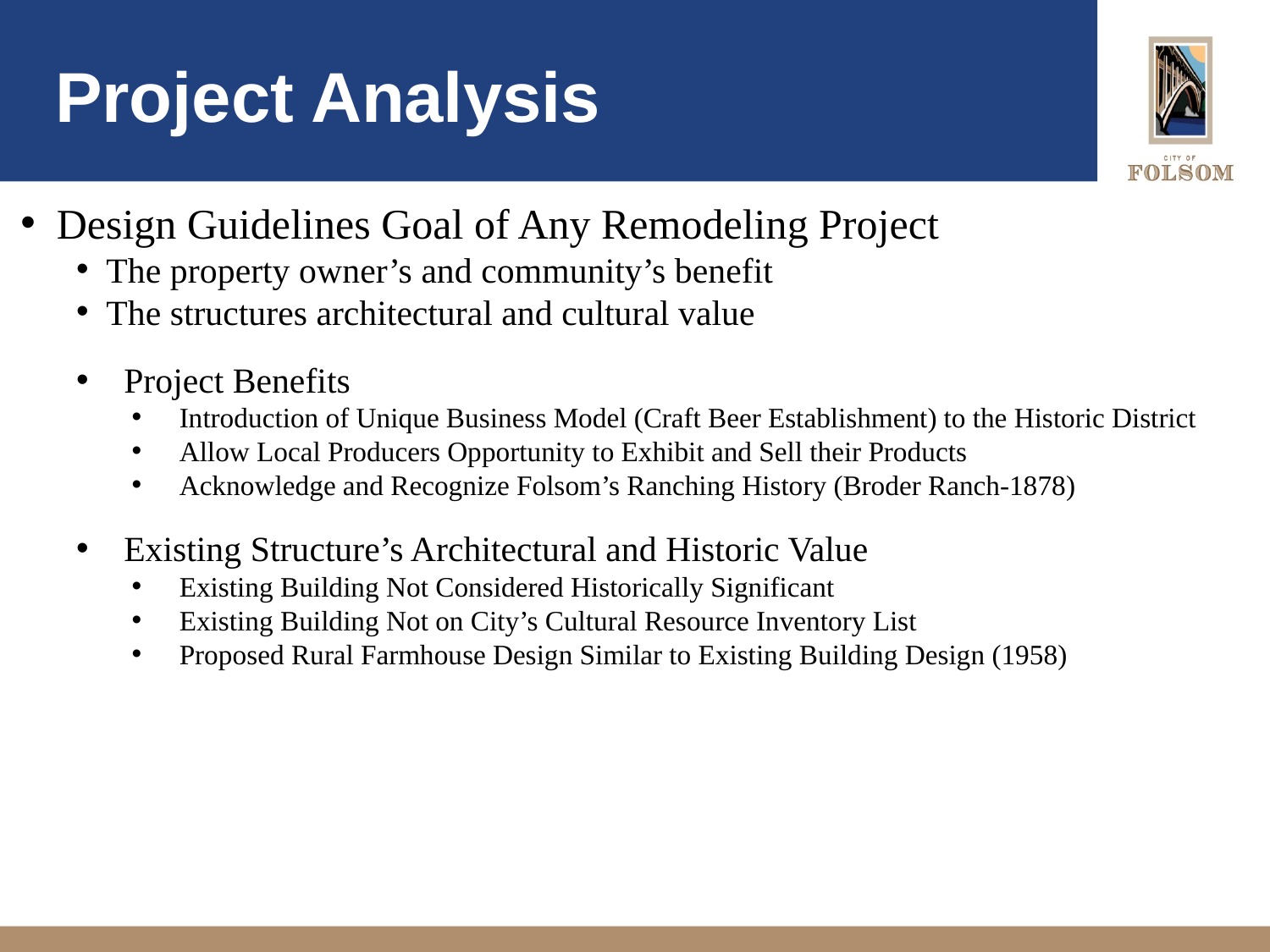

# Project Analysis
  Design Guidelines Goal of Any Remodeling Project
  The property owner’s and community’s benefit
  The structures architectural and cultural value

Project Benefits
Introduction of Unique Business Model (Craft Beer Establishment) to the Historic District
Allow Local Producers Opportunity to Exhibit and Sell their Products
Acknowledge and Recognize Folsom’s Ranching History (Broder Ranch-1878)

Existing Structure’s Architectural and Historic Value
Existing Building Not Considered Historically Significant
Existing Building Not on City’s Cultural Resource Inventory List
Proposed Rural Farmhouse Design Similar to Existing Building Design (1958)